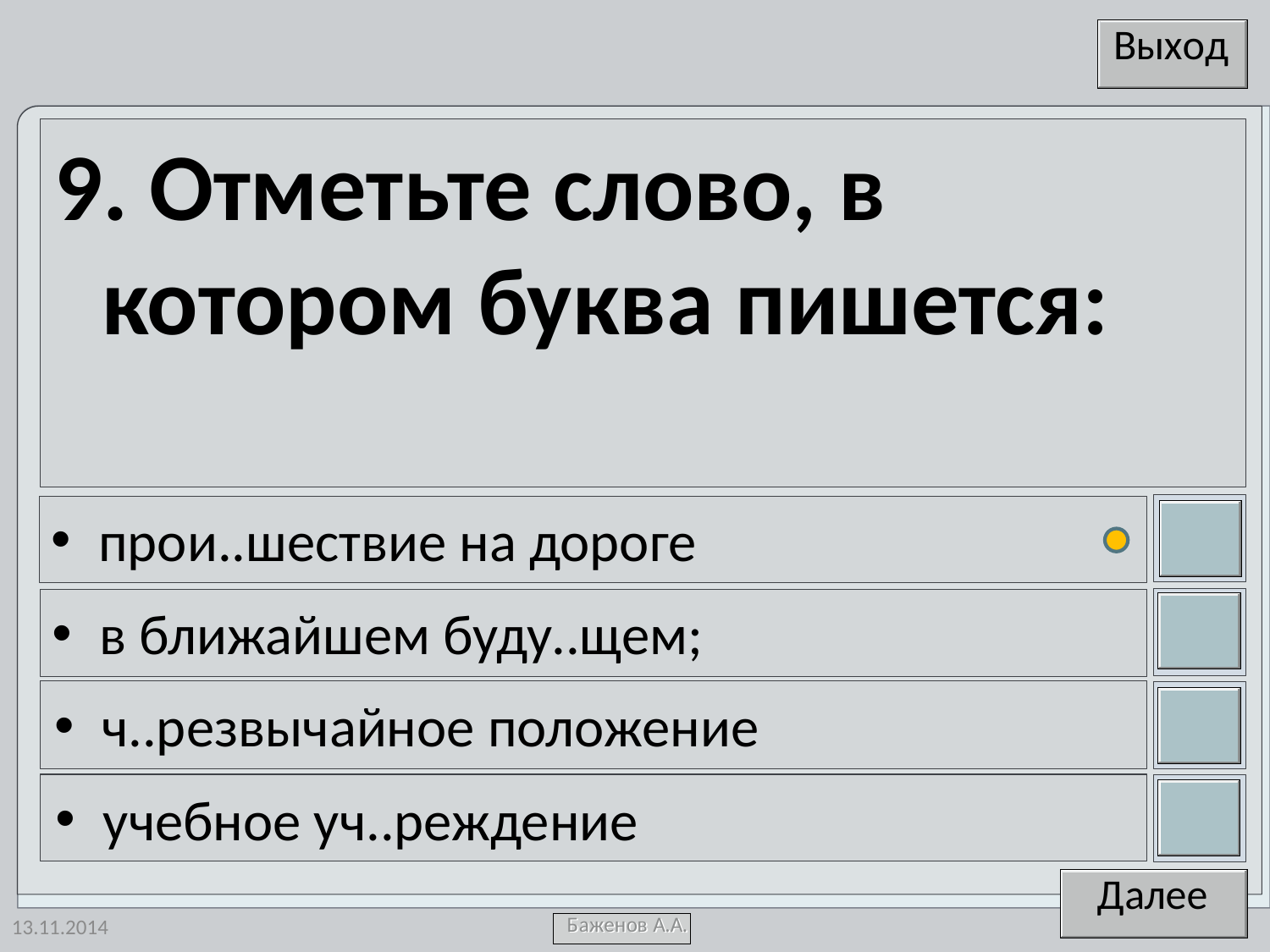

9. Отметьте слово, в котором буква пишется:

прои..шествие на дороге
в ближайшем буду..щем;
ч..резвычайное положение
учебное уч..реждение
13.11.2014